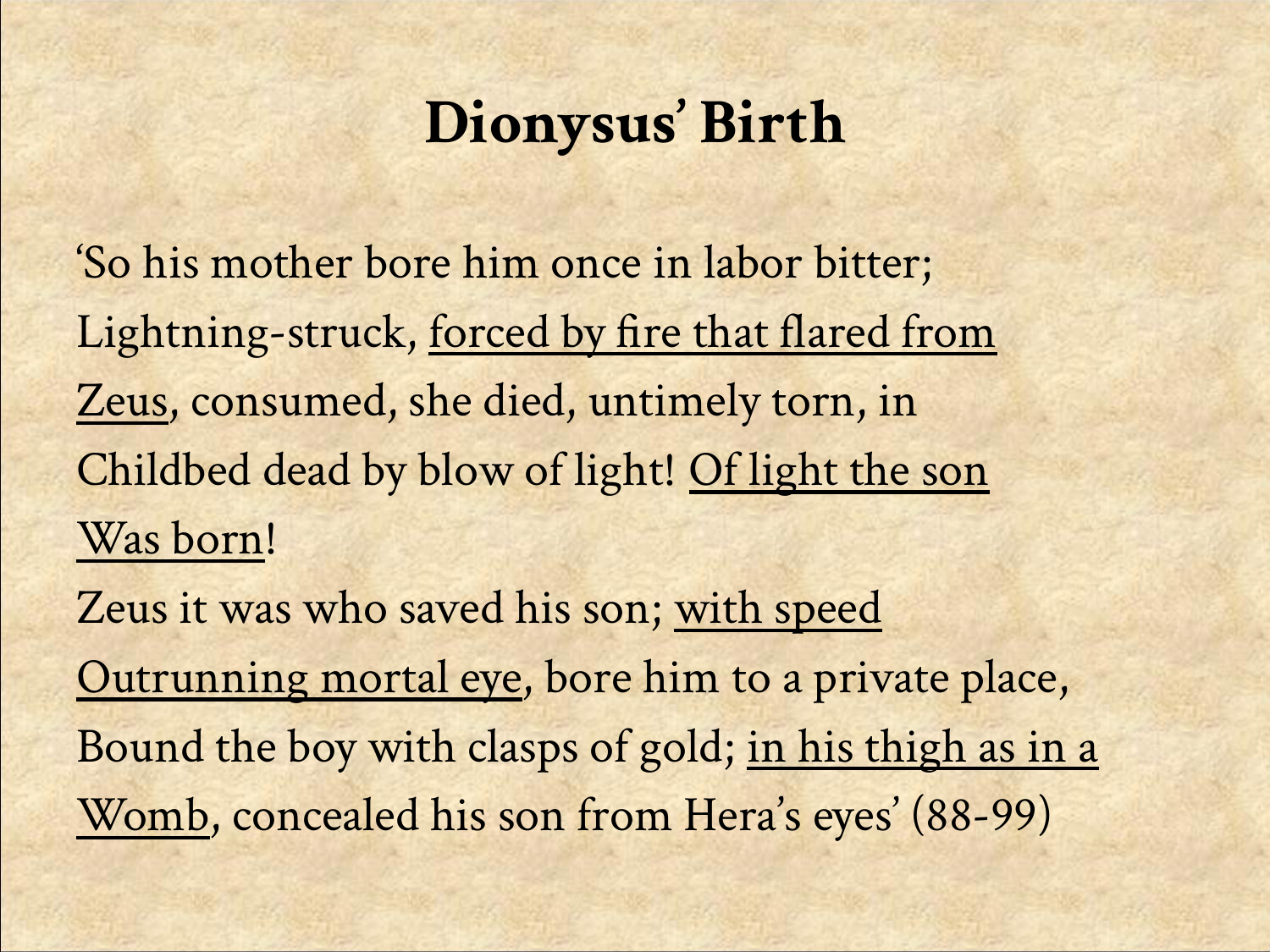

# Dionysus’ Birth
‘So his mother bore him once in labor bitter;
Lightning-struck, forced by fire that flared from
Zeus, consumed, she died, untimely torn, in
Childbed dead by blow of light! Of light the son
Was born!
Zeus it was who saved his son; with speed
Outrunning mortal eye, bore him to a private place,
Bound the boy with clasps of gold; in his thigh as in a
Womb, concealed his son from Hera’s eyes’ (88-99)